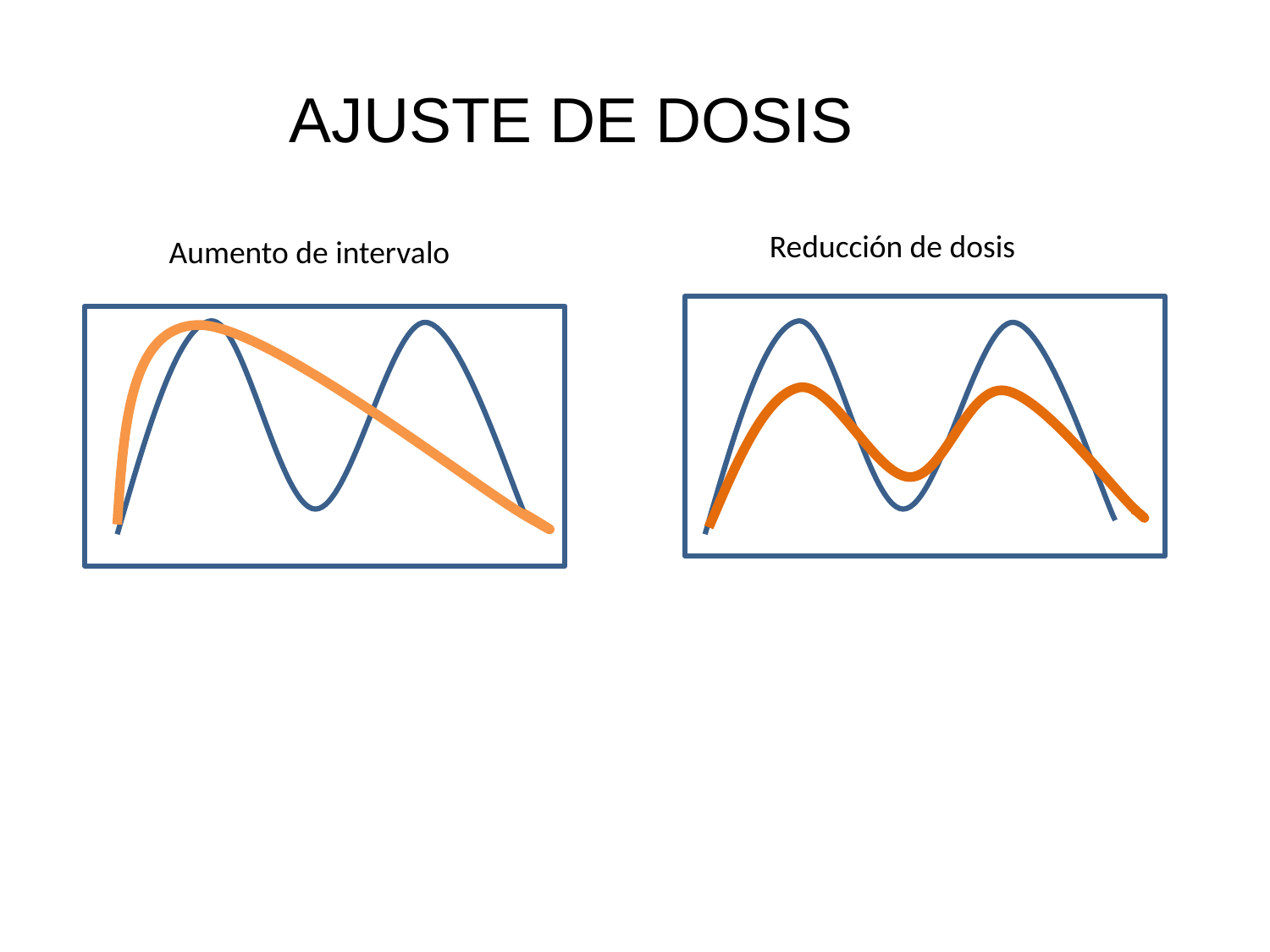

AJUSTE DE DOSIS
Reducción de dosis
Aumento de intervalo